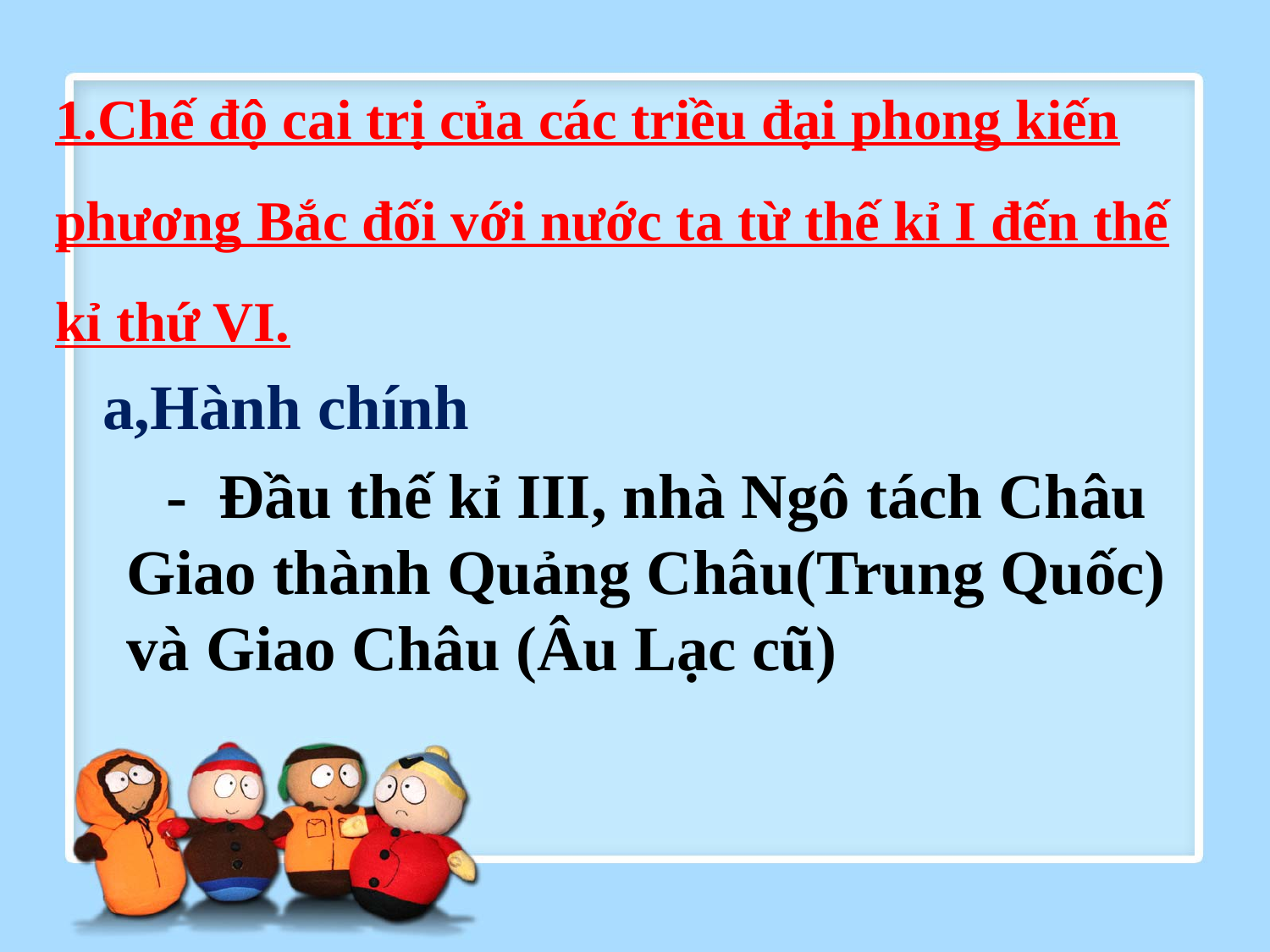

1.Chế độ cai trị của các triều đại phong kiến phương Bắc đối với nước ta từ thế kỉ I đến thế kỉ thứ VI.
    a,Hành chính
       -  Đầu thế kỉ III, nhà Ngô tách Châu Giao thành Quảng Châu(Trung Quốc) và Giao Châu (Âu Lạc cũ)